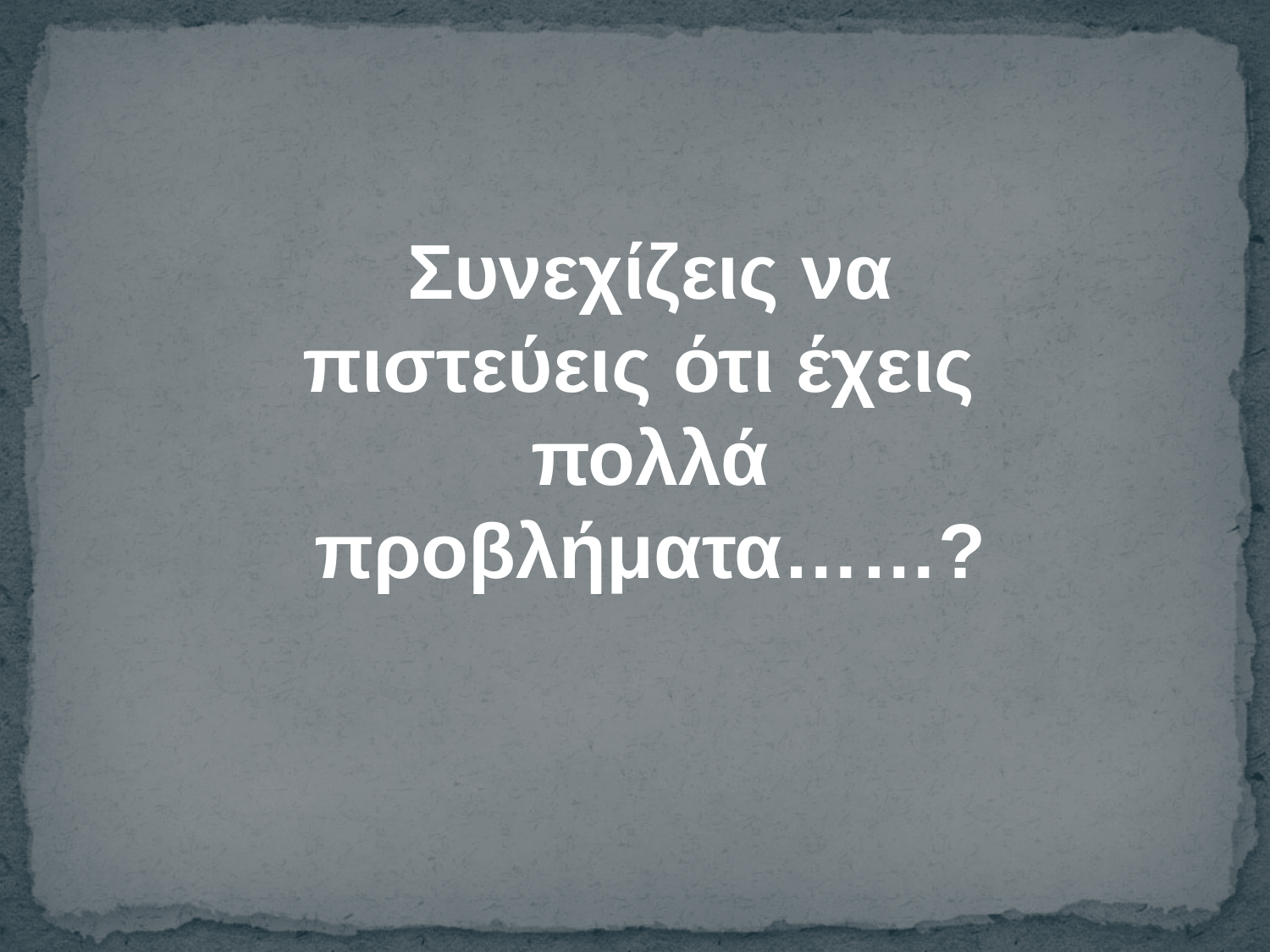

Συνεχίζεις να πιστεύεις ότι έχεις
πολλά προβλήματα……?